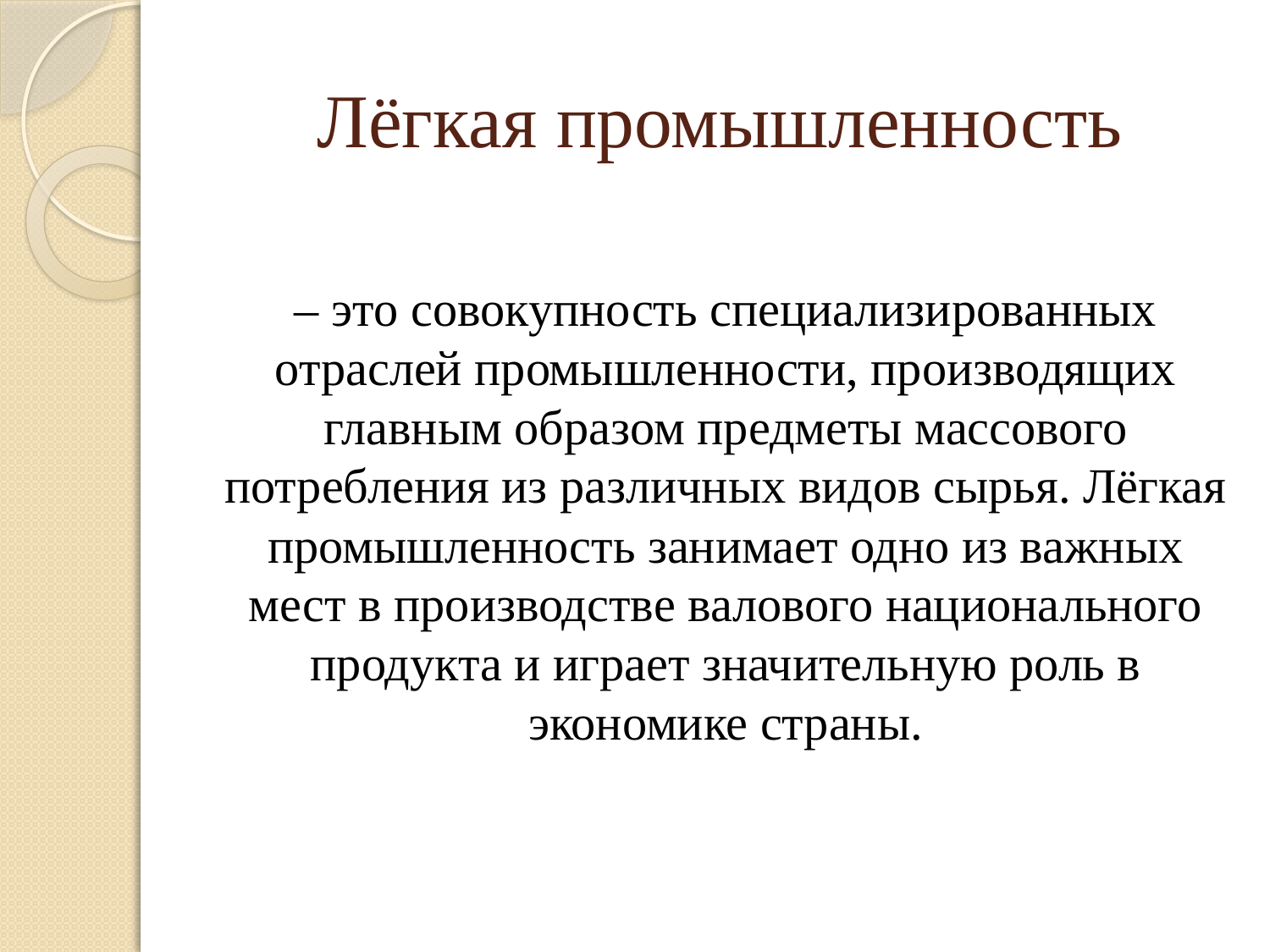

# Лёгкая промышленность

– это совокупность специализированных отраслей промышленности, производящих главным образом предметы массового потребления из различных видов сырья. Лёгкая промышленность занимает одно из важных мест в производстве валового национального продукта и играет значительную роль в экономике страны.